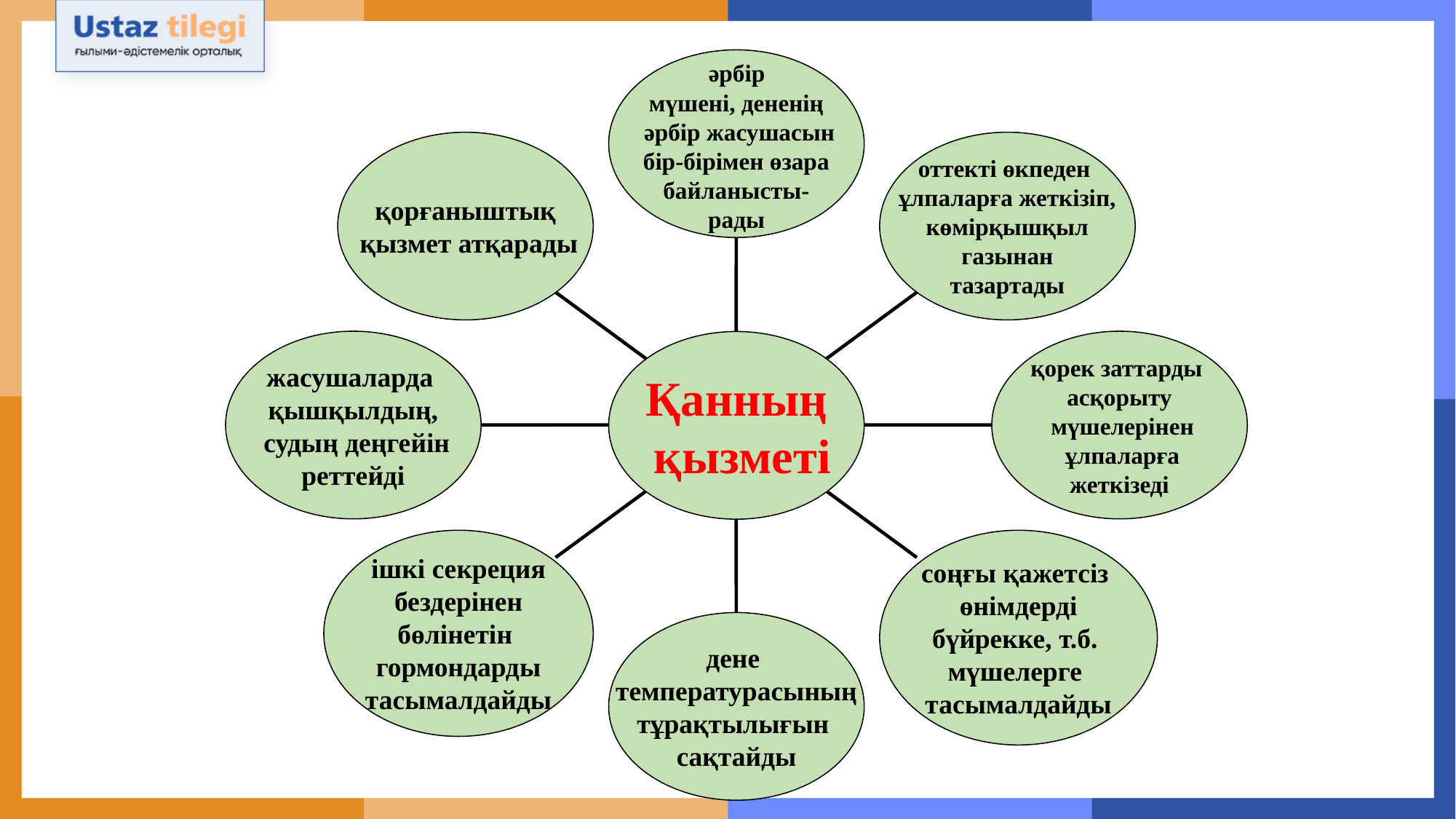

әрбір
мүшені, дененің
 әрбір жасушасын
 бір-бірімен өзара
байланысты-
рады
қорғаныштық
 қызмет атқарады
оттекті өкпеден
ұлпаларға жеткізіп,
 көмірқышқыл
газынан
тазартады

жасушаларда
қышқылдың,
 судың деңгейін
реттейді
қорек заттарды
асқорыту
 мүшелерінен
 ұлпаларға
жеткізеді
Қанның
 қызметі

ішкі секреция
 бездерінен
бөлінетін
гормондарды
тасымалдайды
соңғы қажетсіз
өнімдерді
бүйрекке, т.б.
мүшелерге
тасымалдайды
дене
температурасының
тұрақтылығын
сақтайды